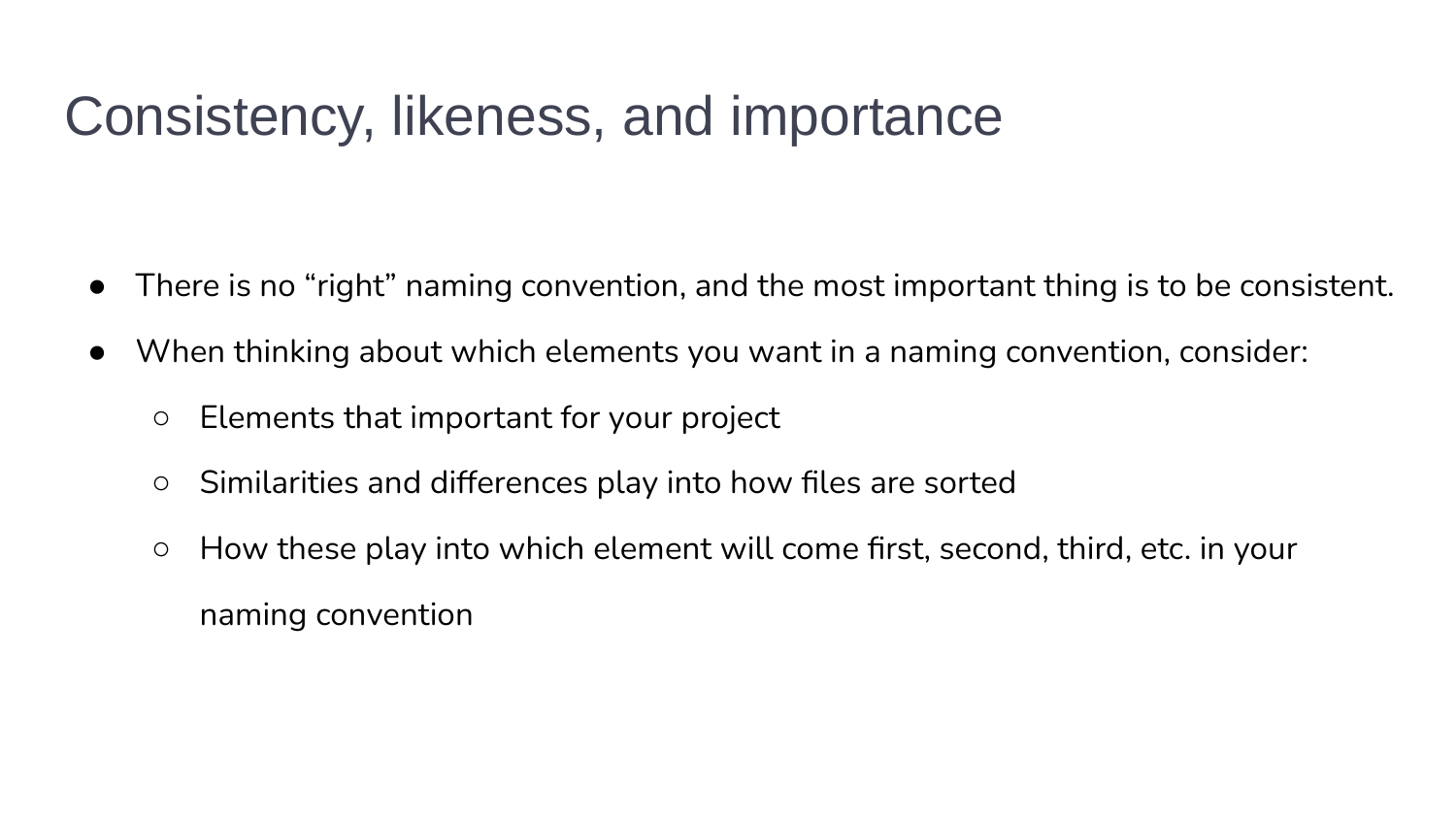

# Consistency, likeness, and importance

There is no “right” naming convention, and the most important thing is to be consistent.
When thinking about which elements you want in a naming convention, consider:
Elements that important for your project
Similarities and differences play into how files are sorted
How these play into which element will come first, second, third, etc. in your naming convention